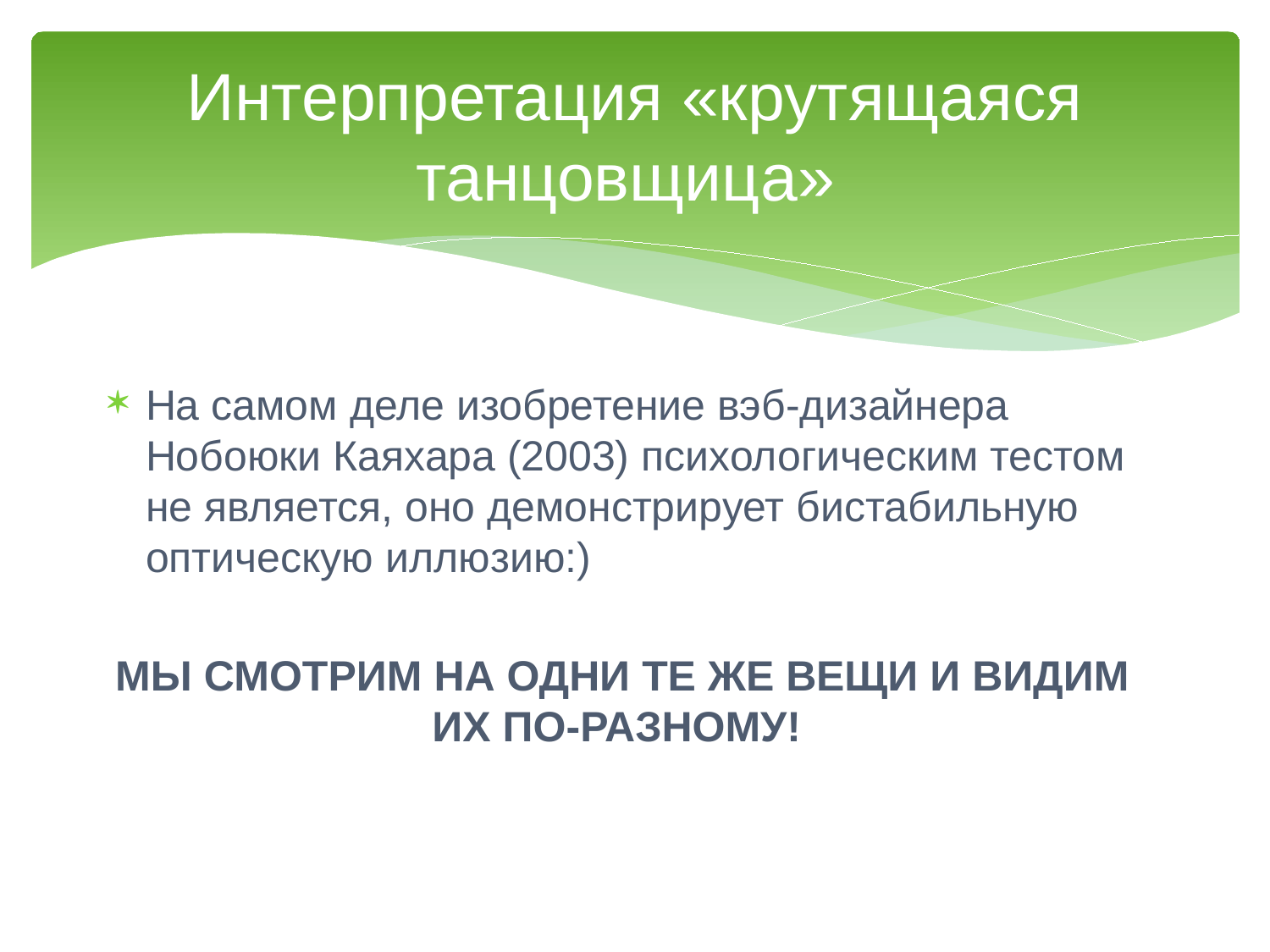

# Интерпретация «крутящаяся танцовщица»
На самом деле изобретение вэб-дизайнера Нобоюки Каяхара (2003) психологическим тестом не является, оно демонстрирует бистабильную оптическую иллюзию:)

МЫ СМОТРИМ НА ОДНИ ТЕ ЖЕ ВЕЩИ И ВИДИМ ИХ ПО-РАЗНОМУ!